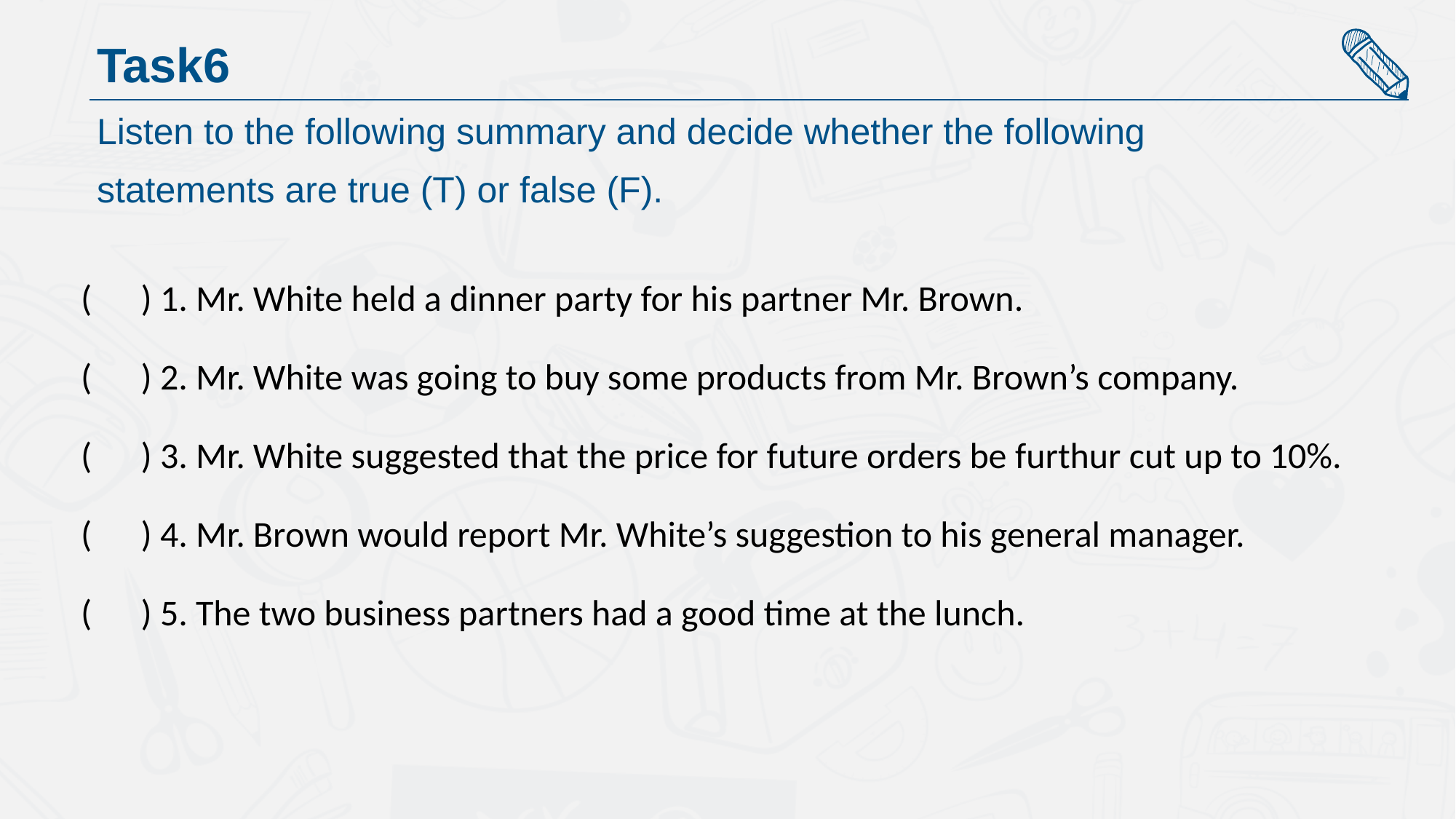

Task6
Listen to the following summary and decide whether the following
statements are true (T) or false (F).
(      ) 1. Mr. White held a dinner party for his partner Mr. Brown.
(      ) 2. Mr. White was going to buy some products from Mr. Brown’s company.
(      ) 3. Mr. White suggested that the price for future orders be furthur cut up to 10%.
(      ) 4. Mr. Brown would report Mr. White’s suggestion to his general manager.
(      ) 5. The two business partners had a good time at the lunch.